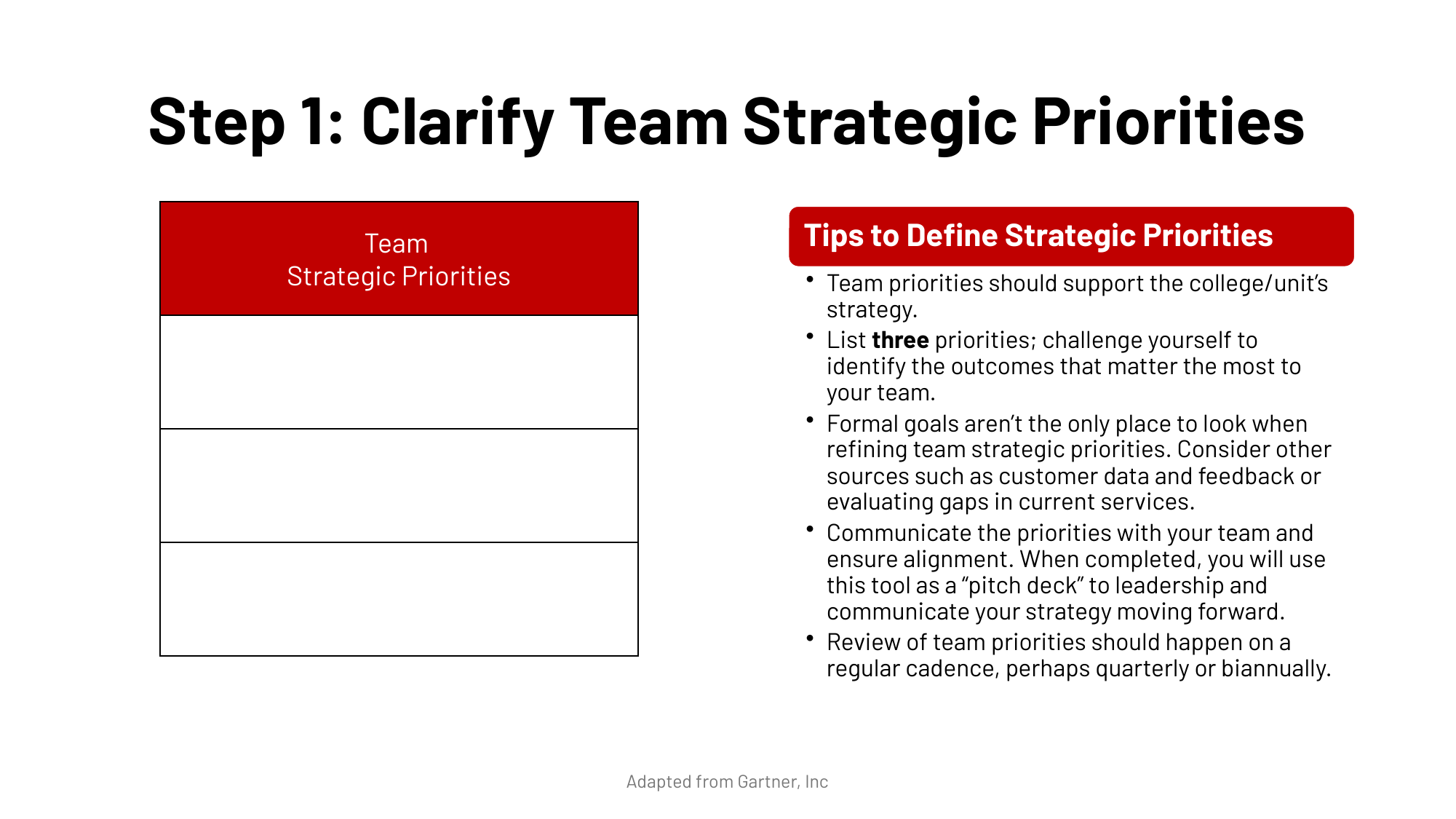

# Step 1: Clarify Team Strategic Priorities
| Team Strategic Priorities |
| --- |
|  |
|  |
|  |
Tips to Define Strategic Priorities
Team priorities should support the college/unit’s strategy.
List three priorities; challenge yourself to identify the outcomes that matter the most to your team.
Formal goals aren’t the only place to look when refining team strategic priorities. Consider other sources such as customer data and feedback or evaluating gaps in current services.
Communicate the priorities with your team and ensure alignment. When completed, you will use this tool as a “pitch deck” to leadership and communicate your strategy moving forward.
Review of team priorities should happen on a regular cadence, perhaps quarterly or biannually.
Adapted from Gartner, Inc